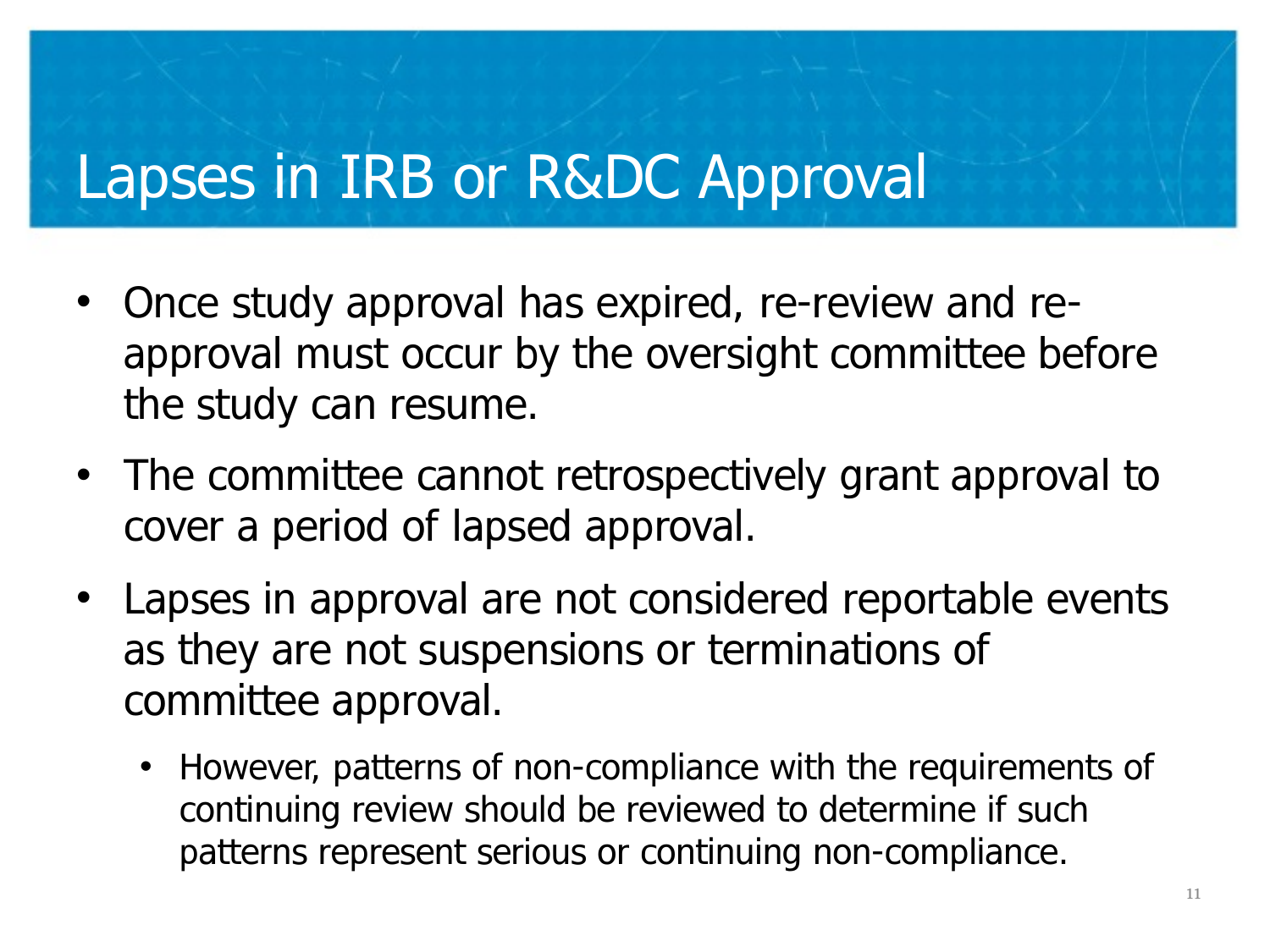

# Lapses in IRB or R&DC Approval
Once study approval has expired, re-review and re-approval must occur by the oversight committee before the study can resume.
The committee cannot retrospectively grant approval to cover a period of lapsed approval.
Lapses in approval are not considered reportable events as they are not suspensions or terminations of committee approval.
However, patterns of non-compliance with the requirements of continuing review should be reviewed to determine if such patterns represent serious or continuing non-compliance.